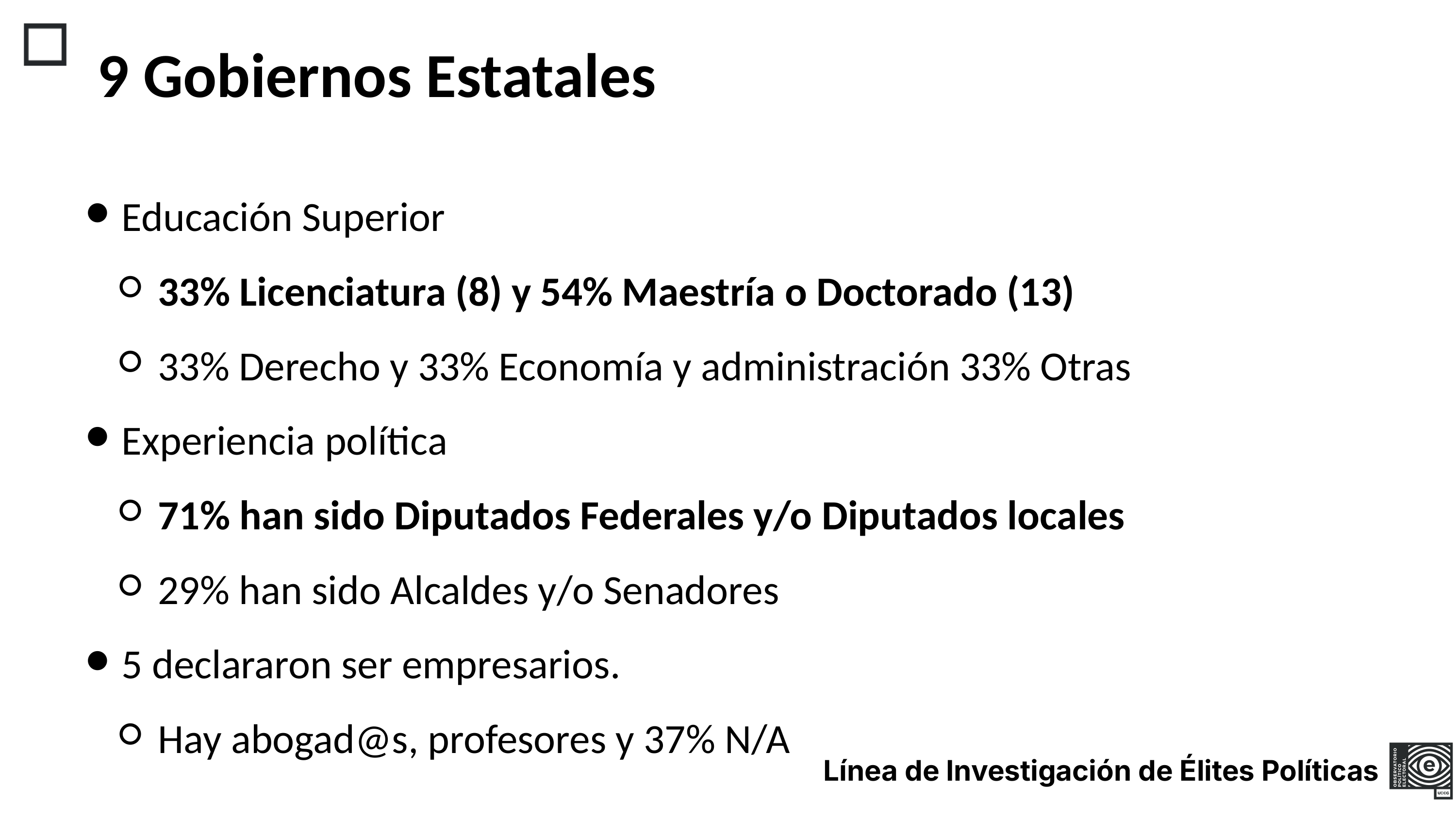

9 Gobiernos Estatales
Educación Superior
33% Licenciatura (8) y 54% Maestría o Doctorado (13)
33% Derecho y 33% Economía y administración 33% Otras
Experiencia política
71% han sido Diputados Federales y/o Diputados locales
29% han sido Alcaldes y/o Senadores
5 declararon ser empresarios.
Hay abogad@s, profesores y 37% N/A

Línea de Investigación de Élites Políticas
3